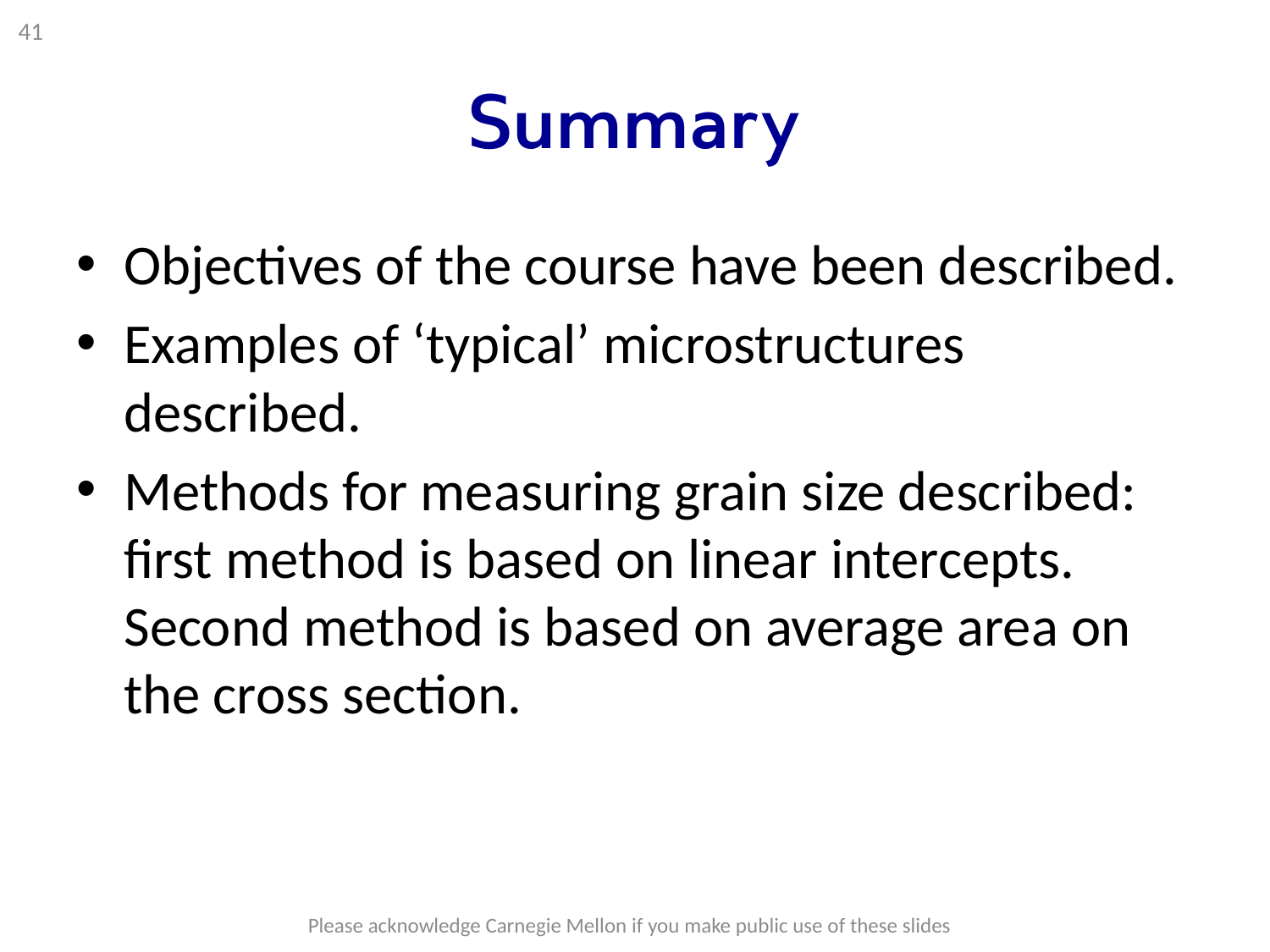

41
# Summary
Objectives of the course have been described.
Examples of ‘typical’ microstructures described.
Methods for measuring grain size described: first method is based on linear intercepts.  Second method is based on average area on the cross section.
Please acknowledge Carnegie Mellon if you make public use of these slides